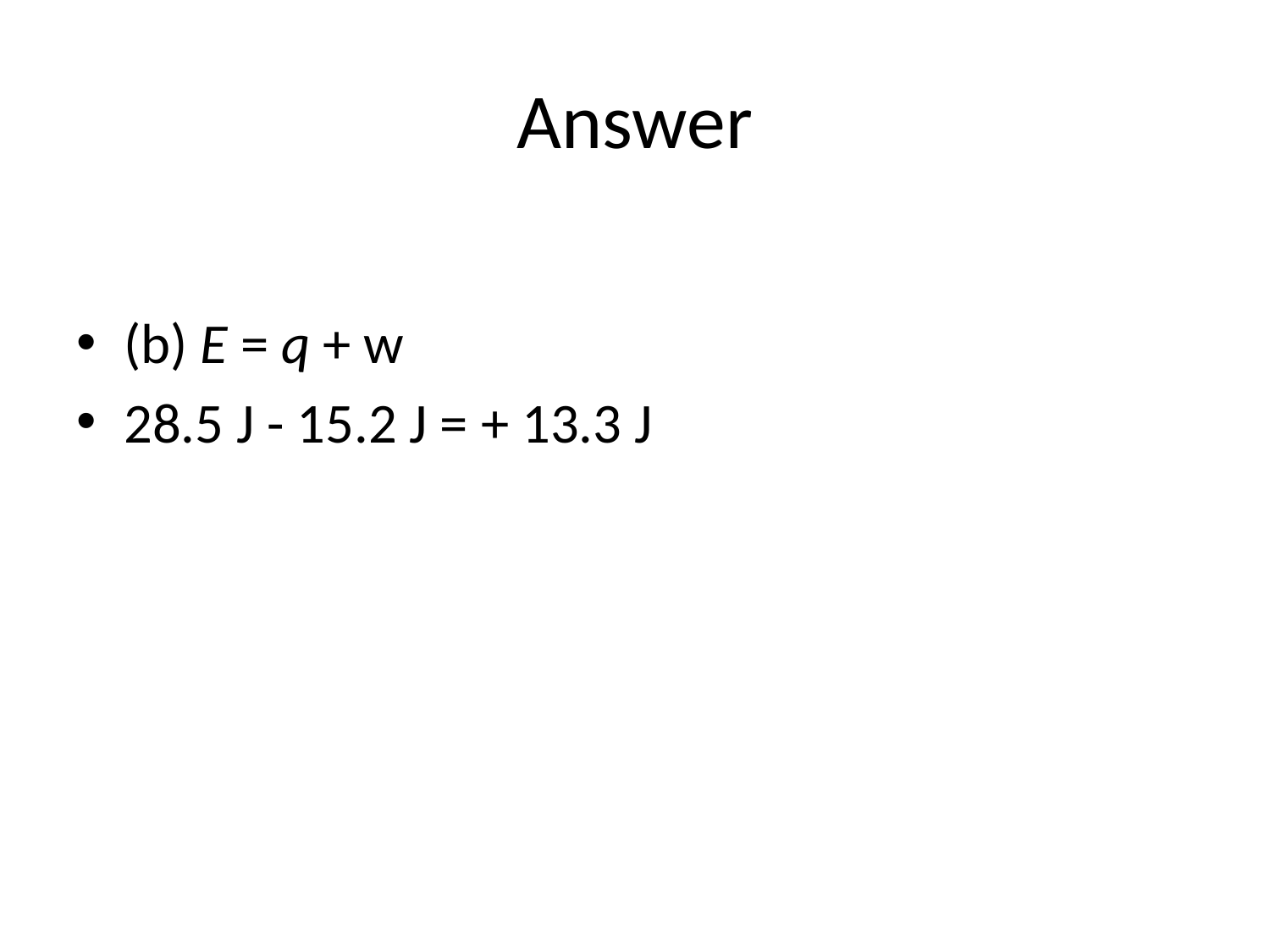

# Answer

(b) E = q + w
28.5 J - 15.2 J = + 13.3 J